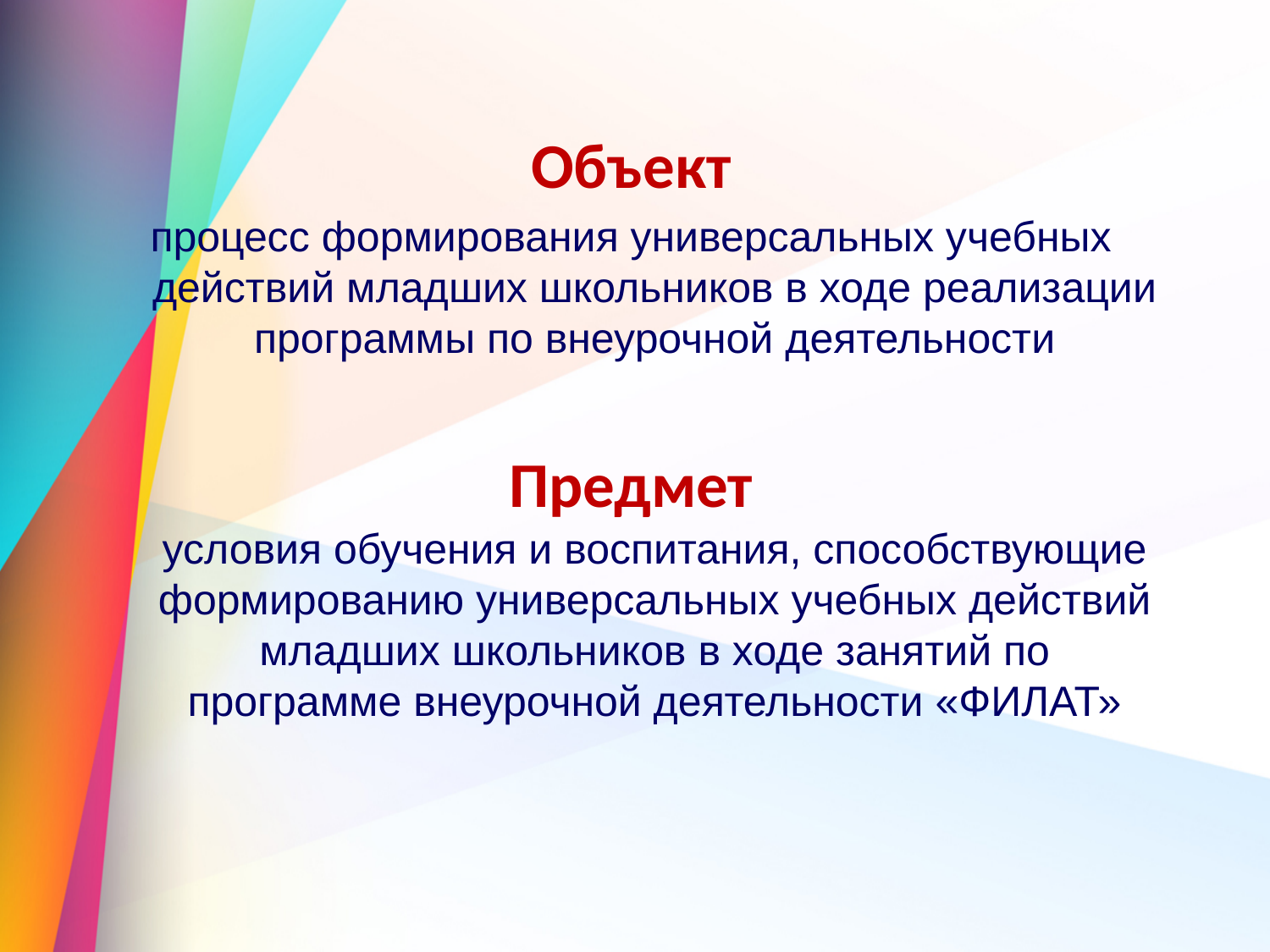

Объект
процесс формирования универсальных учебных действий младших школьников в ходе реализации программы по внеурочной деятельности

Предмет

условия обучения и воспитания, способствующие формированию универсальных учебных действий младших школьников в ходе занятий по программе внеурочной деятельности «ФИЛАТ»